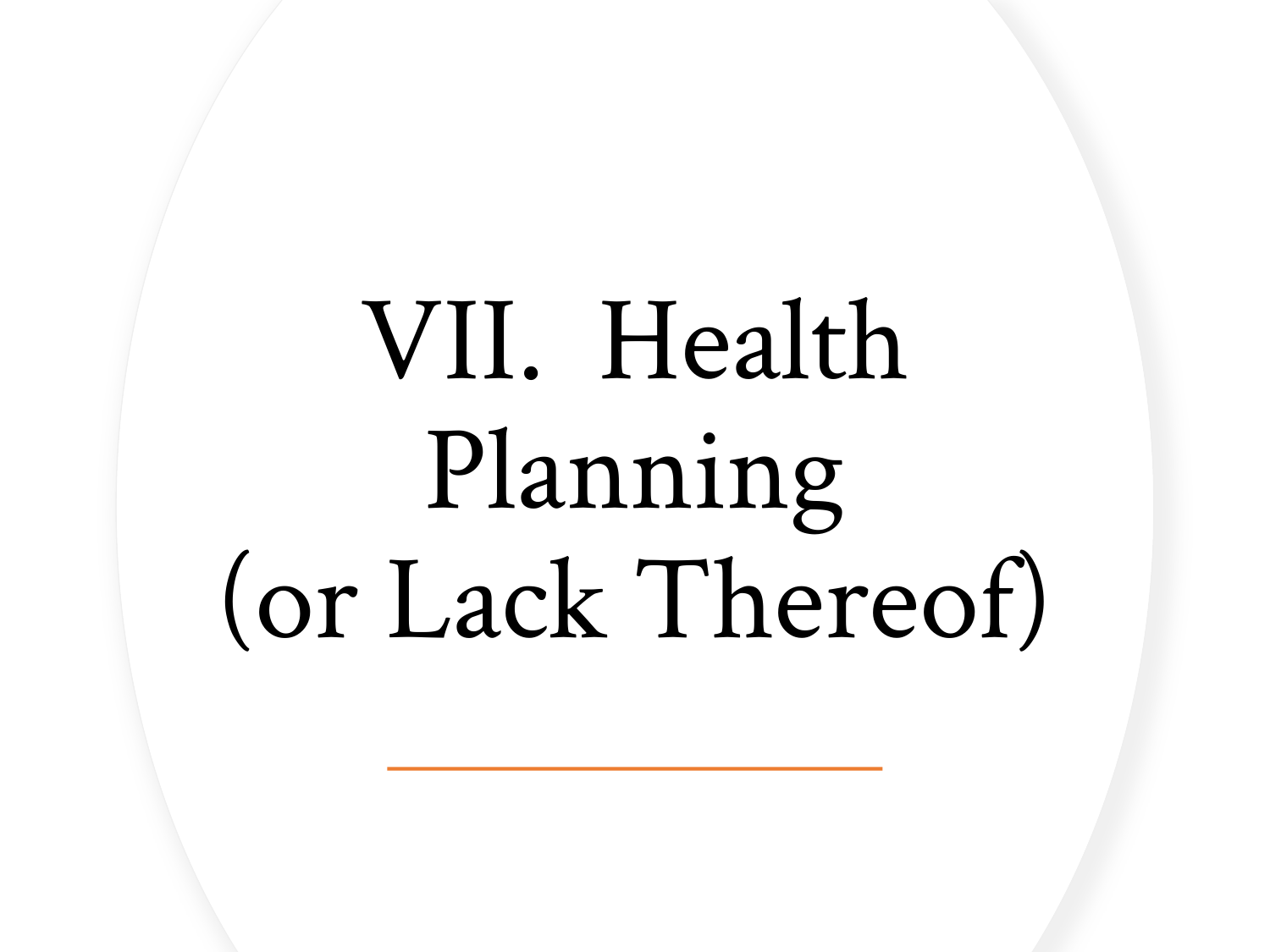

# VII.  Health Planning (or Lack Thereof)